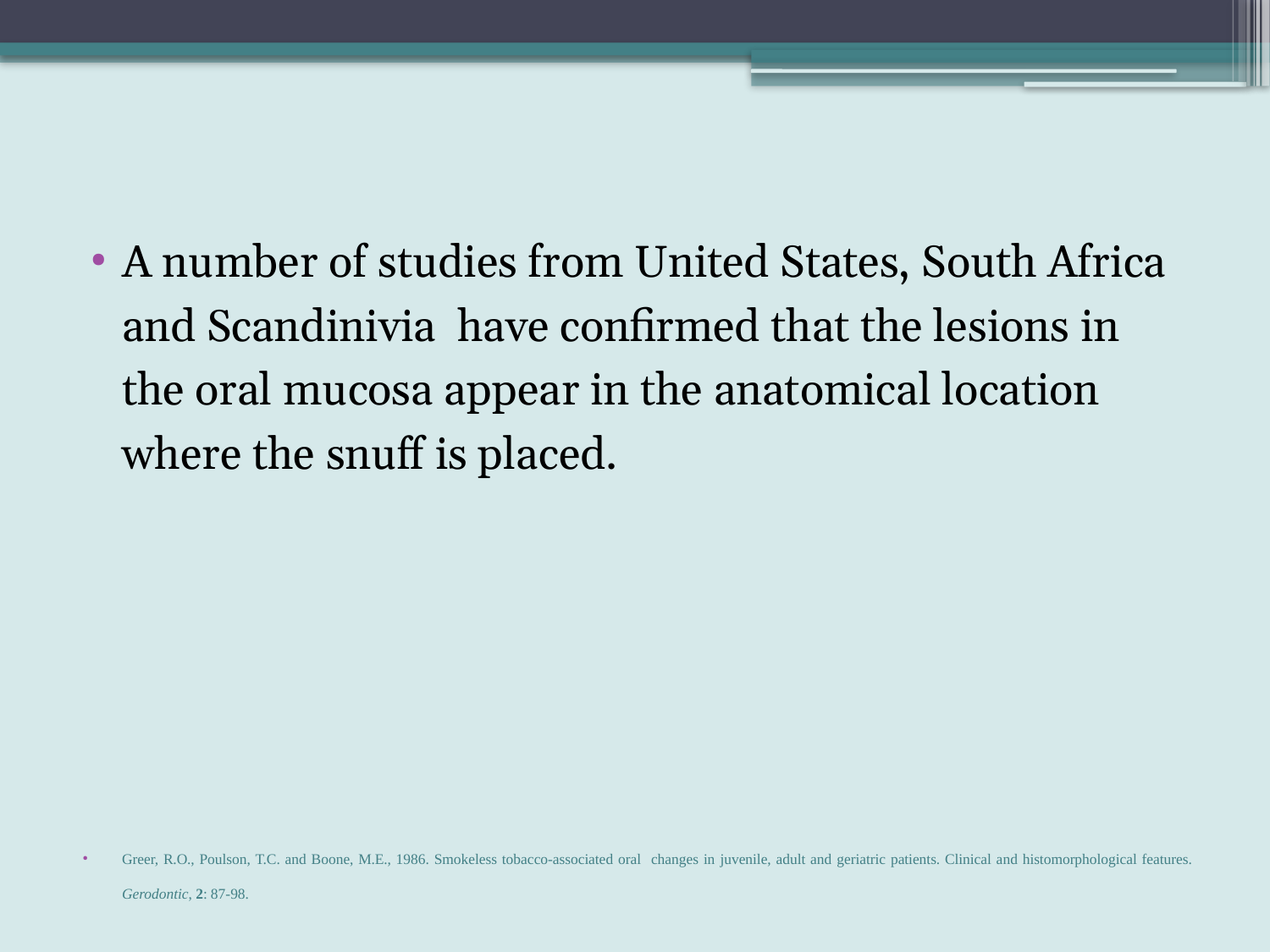

A number of studies from United States, South Africa and Scandinivia  have confirmed that the lesions in the oral mucosa appear in the anatomical location where the snuff is placed.

Greer, R.O., Poulson, T.C. and Boone, M.E., 1986. Smokeless tobacco-associated oral  changes in juvenile, adult and geriatric patients. Clinical and histomorphological features. Gerodontic, 2: 87-98.